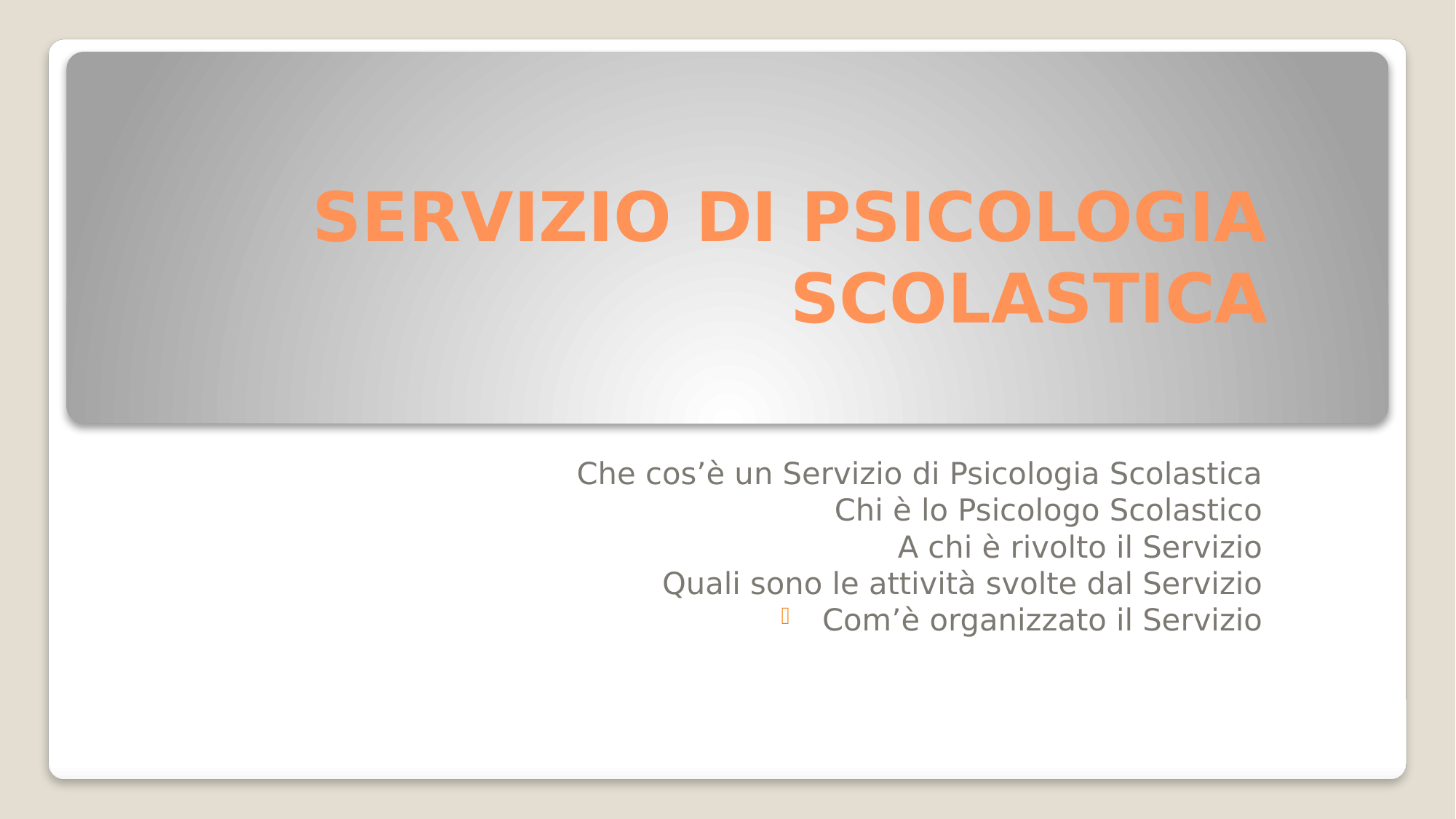

# SERVIZIO DI PSICOLOGIA SCOLASTICA

Che cos’è un Servizio di Psicologia Scolastica
Chi è lo Psicologo Scolastico
A chi è rivolto il Servizio
Quali sono le attività svolte dal Servizio
Com’è organizzato il Servizio